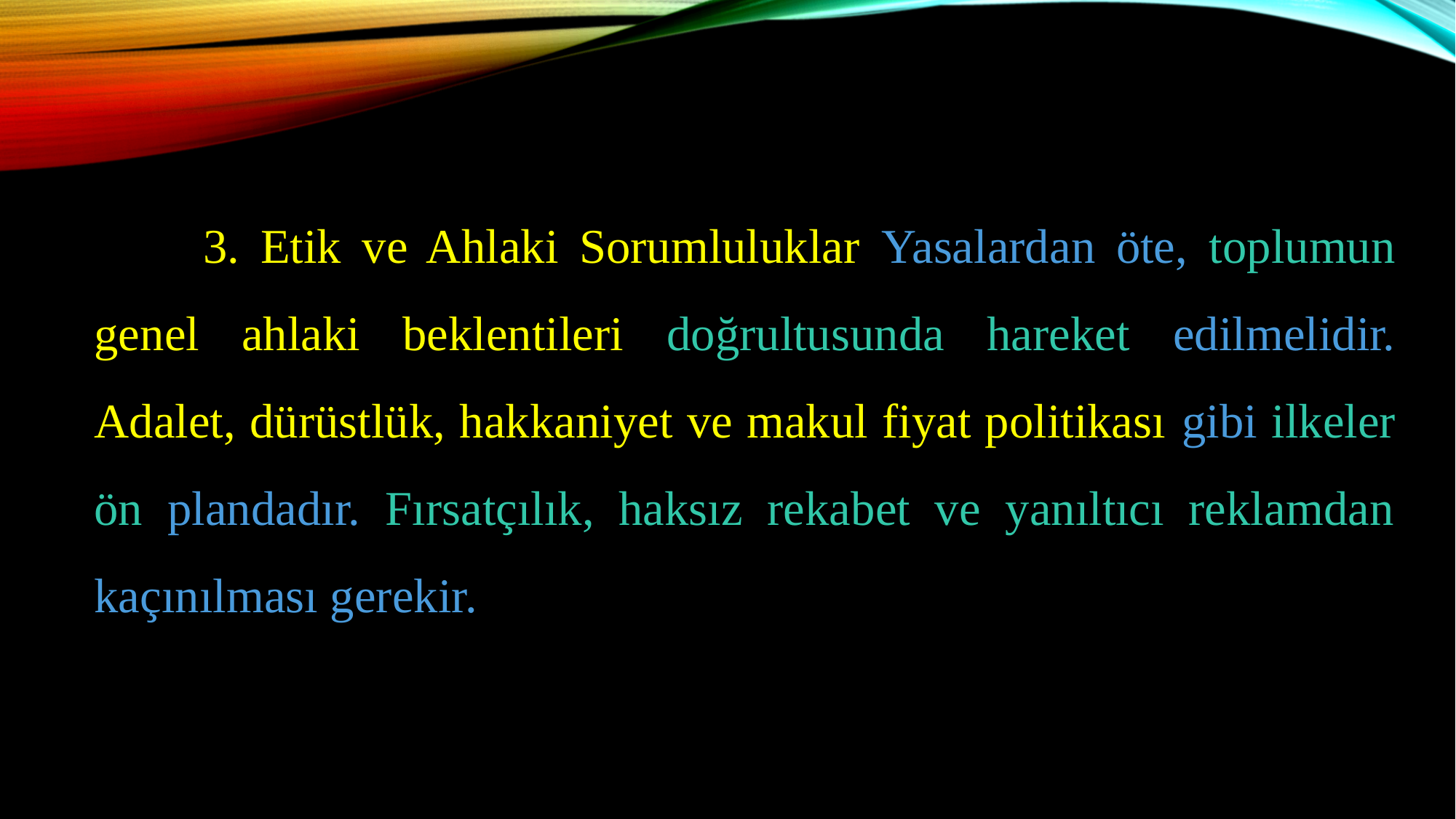

3. Etik ve Ahlaki Sorumluluklar Yasalardan öte, toplumun genel ahlaki beklentileri doğrultusunda hareket edilmelidir. Adalet, dürüstlük, hakkaniyet ve makul fiyat politikası gibi ilkeler ön plandadır. Fırsatçılık, haksız rekabet ve yanıltıcı reklamdan kaçınılması gerekir.